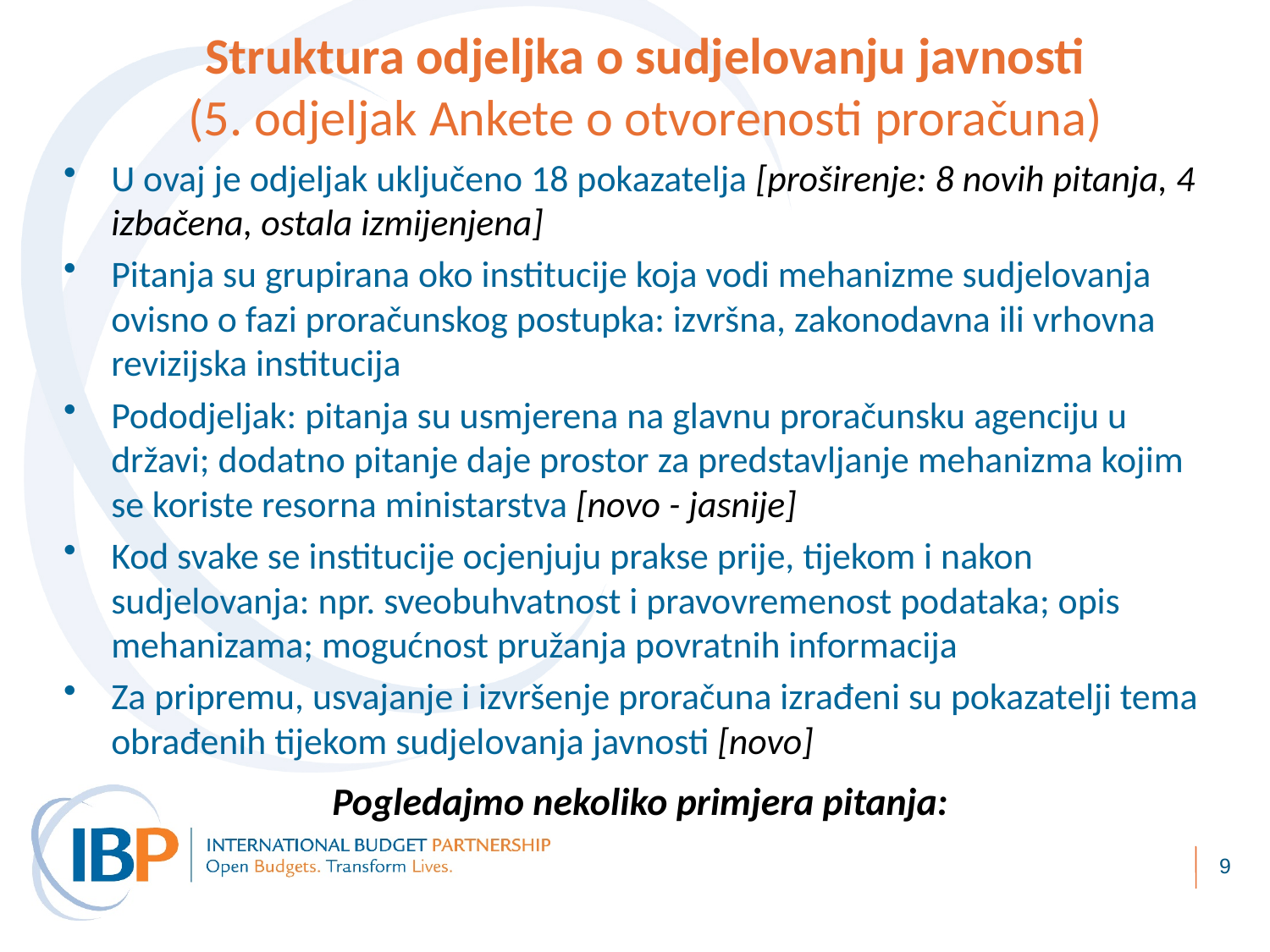

# Struktura odjeljka o sudjelovanju javnosti (5. odjeljak Ankete o otvorenosti proračuna)
U ovaj je odjeljak uključeno 18 pokazatelja [proširenje: 8 novih pitanja, 4 izbačena, ostala izmijenjena]
Pitanja su grupirana oko institucije koja vodi mehanizme sudjelovanja ovisno o fazi proračunskog postupka: izvršna, zakonodavna ili vrhovna revizijska institucija
Pododjeljak: pitanja su usmjerena na glavnu proračunsku agenciju u državi; dodatno pitanje daje prostor za predstavljanje mehanizma kojim se koriste resorna ministarstva [novo - jasnije]
Kod svake se institucije ocjenjuju prakse prije, tijekom i nakon sudjelovanja: npr. sveobuhvatnost i pravovremenost podataka; opis mehanizama; mogućnost pružanja povratnih informacija
Za pripremu, usvajanje i izvršenje proračuna izrađeni su pokazatelji tema obrađenih tijekom sudjelovanja javnosti [novo]

Pogledajmo nekoliko primjera pitanja:
9